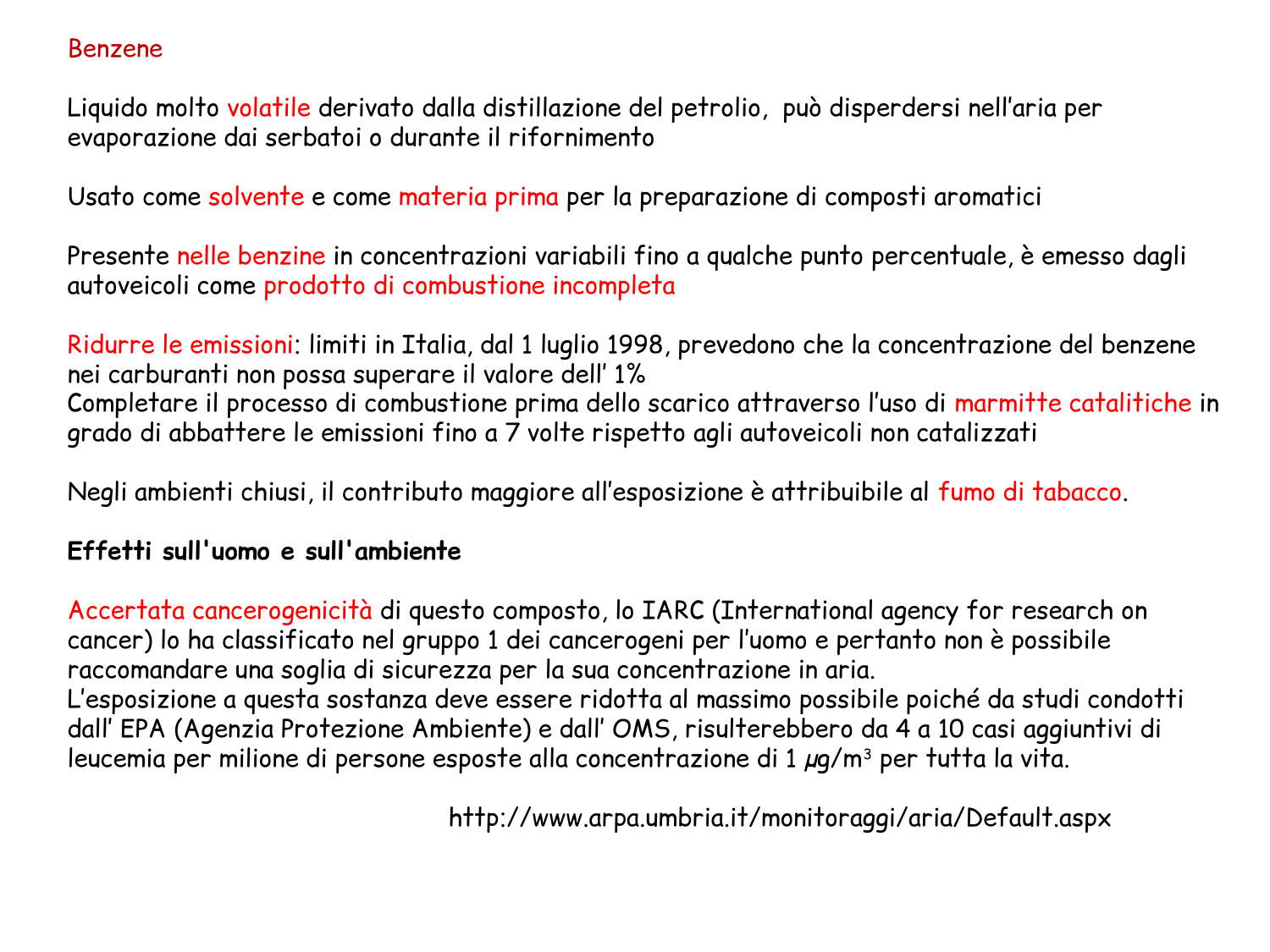

Benzene

Liquido molto volatile derivato dalla distillazione del petrolio,  può disperdersi nell’aria per evaporazione dai serbatoi o durante il rifornimento

Usato come solvente e come materia prima per la preparazione di composti aromatici

Presente nelle benzine in concentrazioni variabili fino a qualche punto percentuale, è emesso dagli autoveicoli come prodotto di combustione incompleta

Ridurre le emissioni: limiti in Italia, dal 1 luglio 1998, prevedono che la concentrazione del benzene nei carburanti non possa superare il valore dell’ 1%
Completare il processo di combustione prima dello scarico attraverso l’uso di marmitte catalitiche in grado di abbattere le emissioni fino a 7 volte rispetto agli autoveicoli non catalizzati
Negli ambienti chiusi, il contributo maggiore all’esposizione è attribuibile al fumo di tabacco.

Effetti sull'uomo e sull'ambiente
Accertata cancerogenicità di questo composto, lo IARC (International agency for research on cancer) lo ha classificato nel gruppo 1 dei cancerogeni per l’uomo e pertanto non è possibile raccomandare una soglia di sicurezza per la sua concentrazione in aria.
L’esposizione a questa sostanza deve essere ridotta al massimo possibile poiché da studi condotti dall’ EPA (Agenzia Protezione Ambiente) e dall’ OMS, risulterebbero da 4 a 10 casi aggiuntivi di leucemia per milione di persone esposte alla concentrazione di 1 µg/m3 per tutta la vita.

			http://www.arpa.umbria.it/monitoraggi/aria/Default.aspx